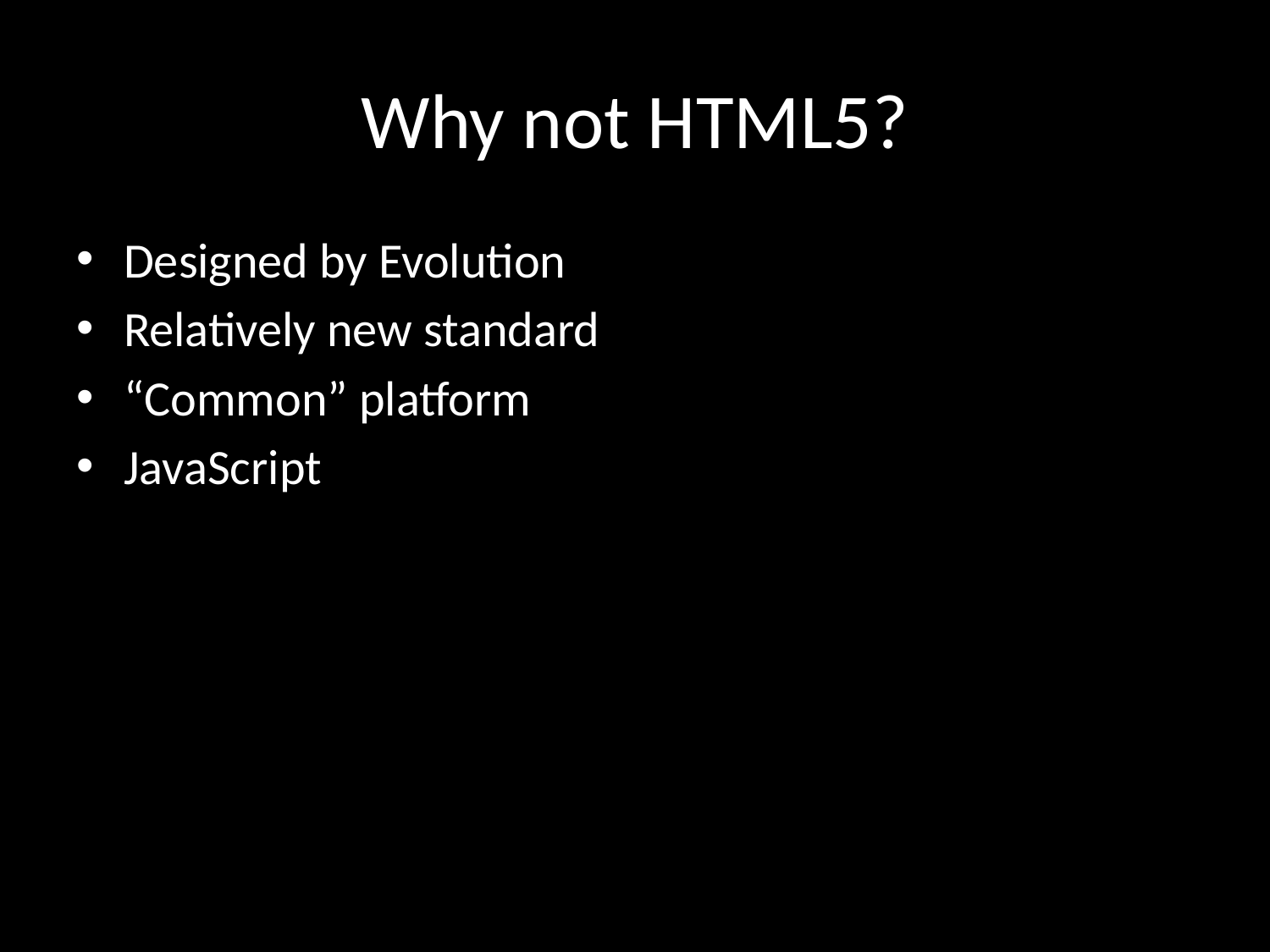

# Why not HTML5?
Designed by Evolution
Relatively new standard
“Common” platform
JavaScript